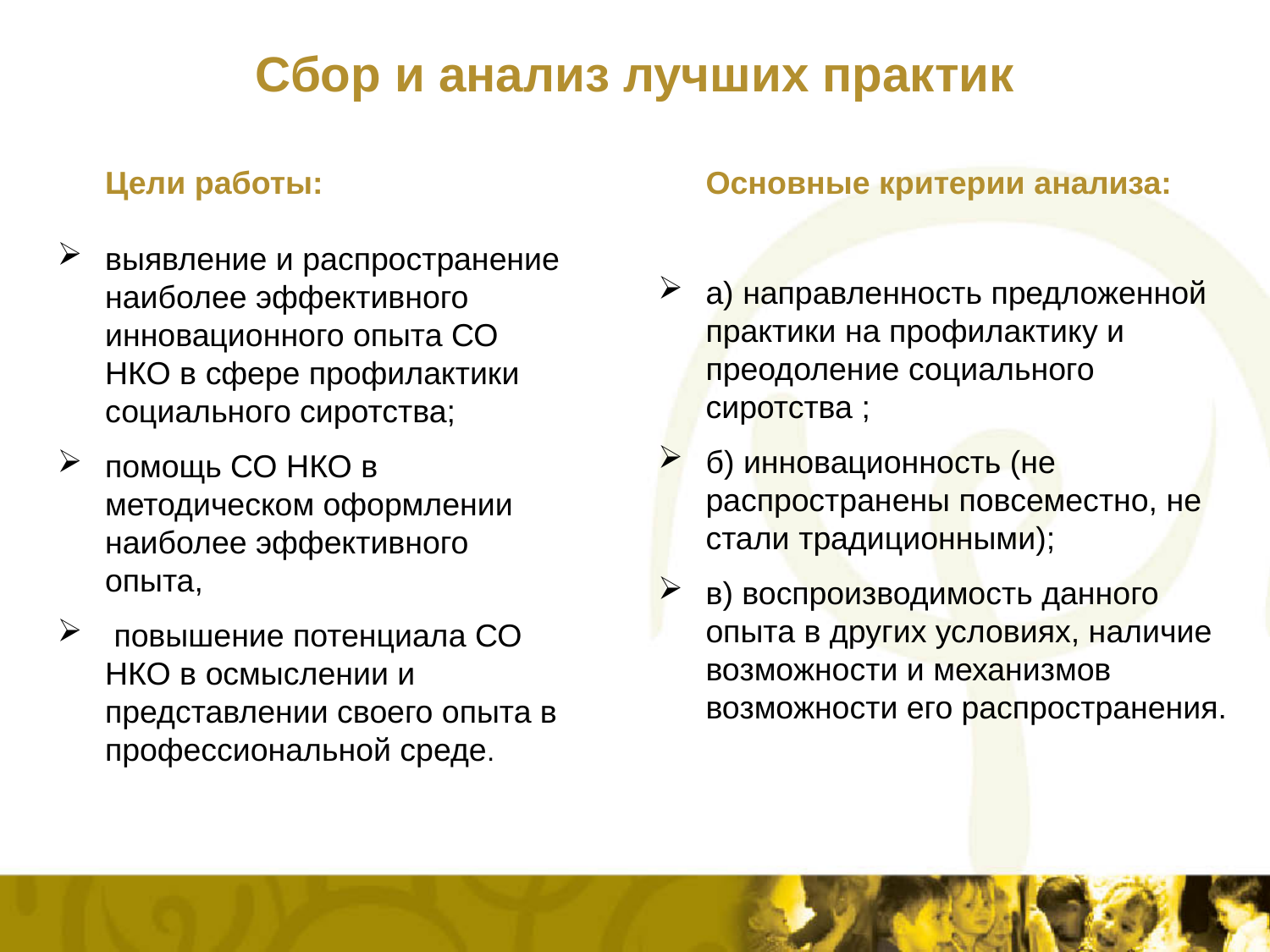

# Сбор и анализ лучших практик
	Цели работы:
выявление и распространение наиболее эффективного инновационного опыта СО НКО в сфере профилактики социального сиротства;
помощь СО НКО в методическом оформлении наиболее эффективного опыта,
 повышение потенциала СО НКО в осмыслении и представлении своего опыта в профессиональной среде.

	Основные критерии анализа:

а) направленность предложенной практики на профилактику и преодоление социального сиротства ;
б) инновационность (не распространены повсеместно, не стали традиционными);
в) воспроизводимость данного опыта в других условиях, наличие возможности и механизмов возможности его распространения.